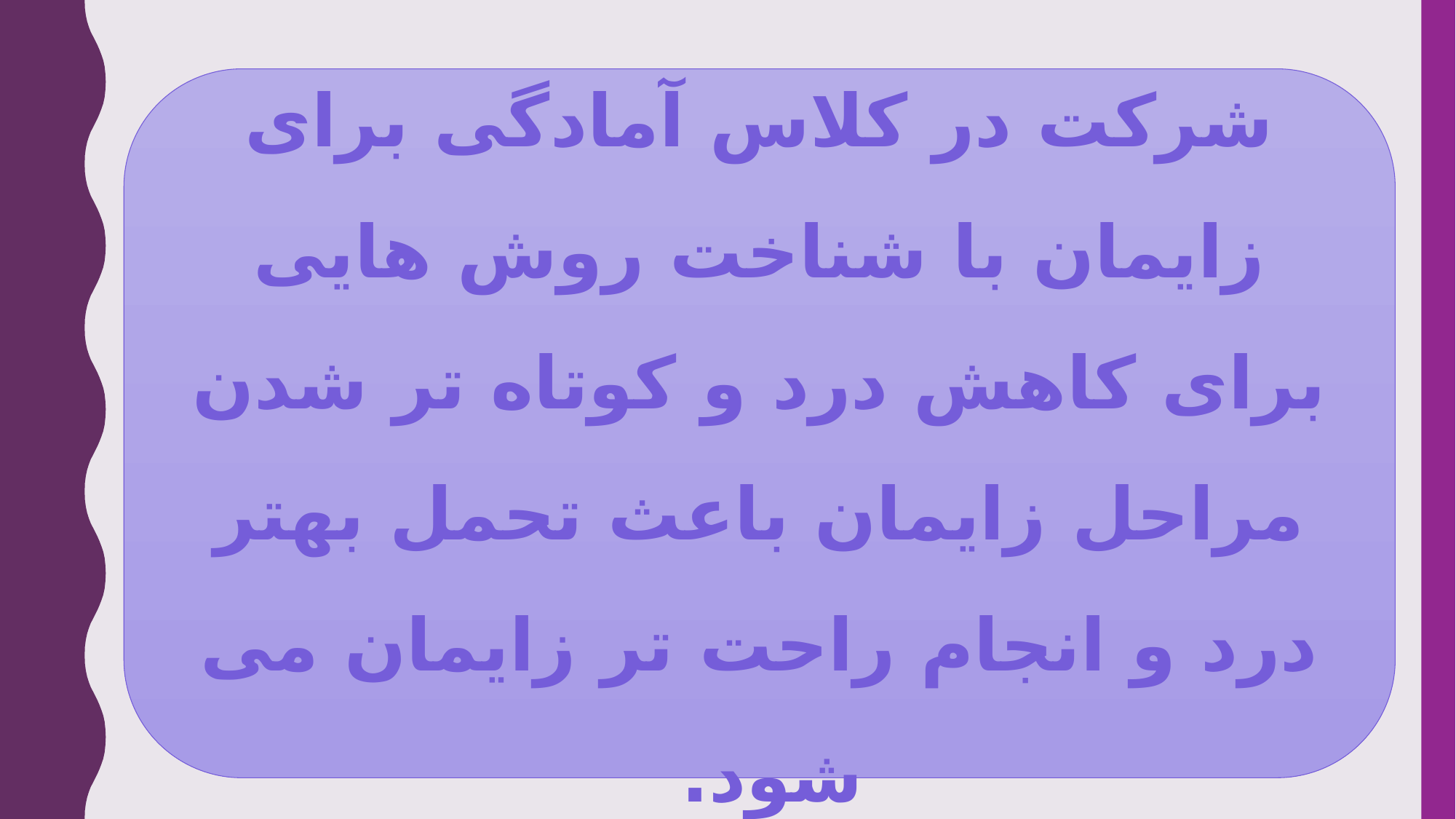

شرکت در کلاس آمادگی برای زایمان با شناخت روش هایی برای کاهش درد و کوتاه تر شدن مراحل زایمان باعث تحمل بهتر درد و انجام راحت تر زایمان می شود.